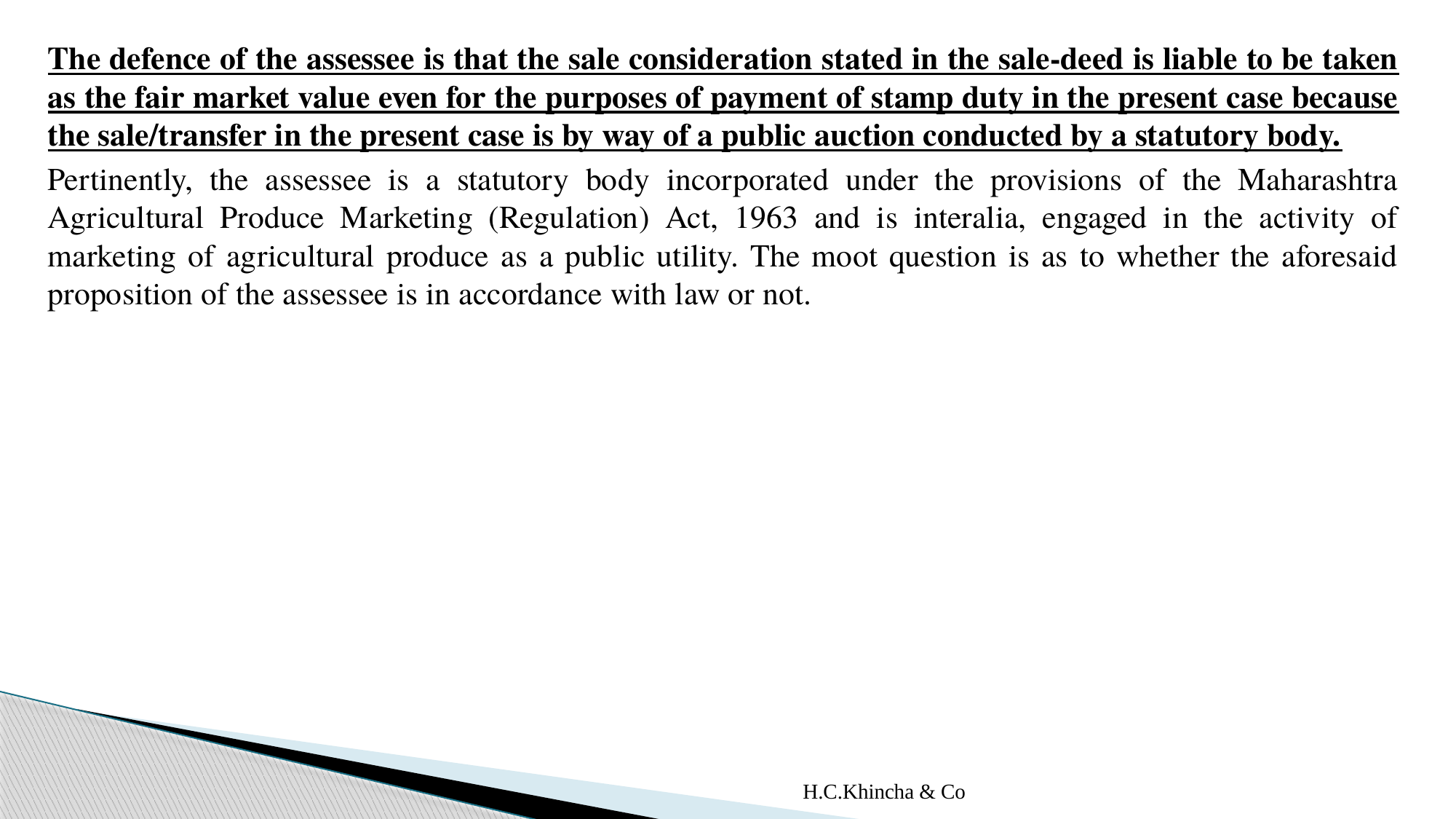

The defence of the assessee is that the sale consideration stated in the sale-deed is liable to be taken as the fair market value even for the purposes of payment of stamp duty in the present case because the sale/transfer in the present case is by way of a public auction conducted by a statutory body.
Pertinently, the assessee is a statutory body incorporated under the provisions of the Maharashtra Agricultural Produce Marketing (Regulation) Act, 1963 and is interalia, engaged in the activity of marketing of agricultural produce as a public utility. The moot question is as to whether the aforesaid proposition of the assessee is in accordance with law or not.
H.C.Khincha & Co